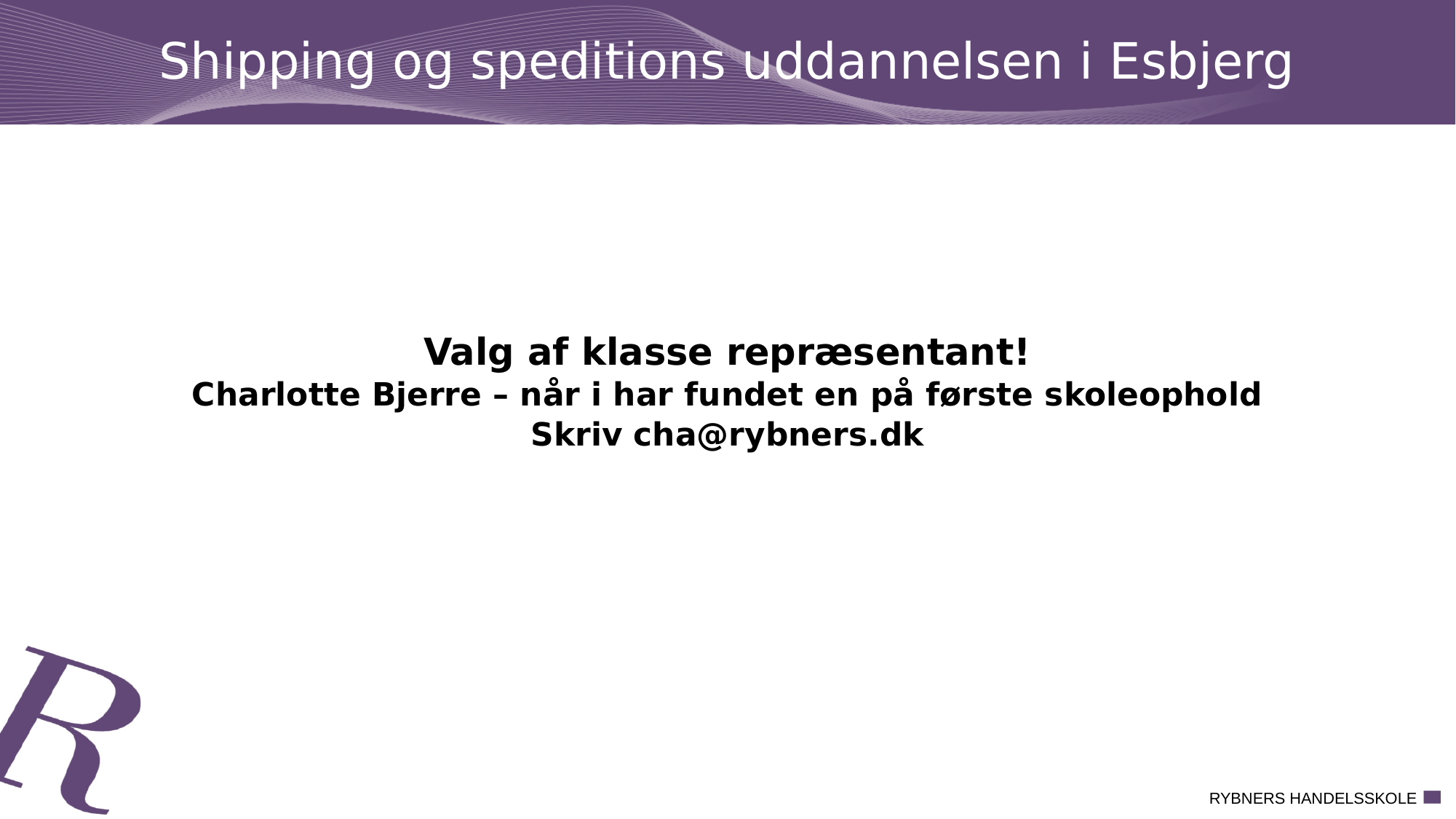

# Shipping og speditions uddannelsen i Esbjerg
Valg af klasse repræsentant!
Charlotte Bjerre – når i har fundet en på første skoleophold
Skriv cha@rybners.dk